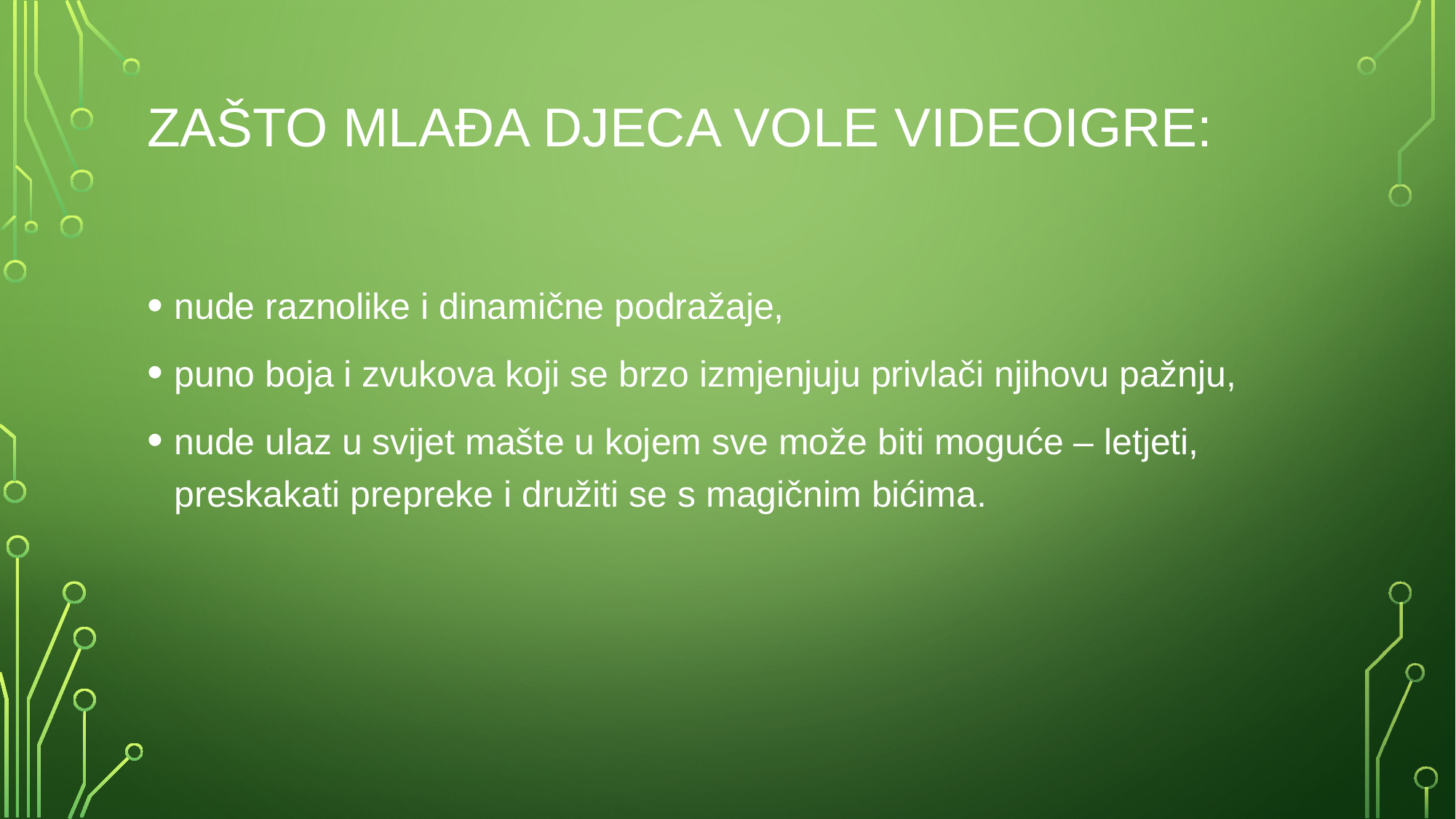

# Zašto mlađa djeca vole videoigre:
nude raznolike i dinamične podražaje,
puno boja i zvukova koji se brzo izmjenjuju privlači njihovu pažnju,
nude ulaz u svijet mašte u kojem sve može biti moguće – letjeti, preskakati prepreke i družiti se s magičnim bićima.